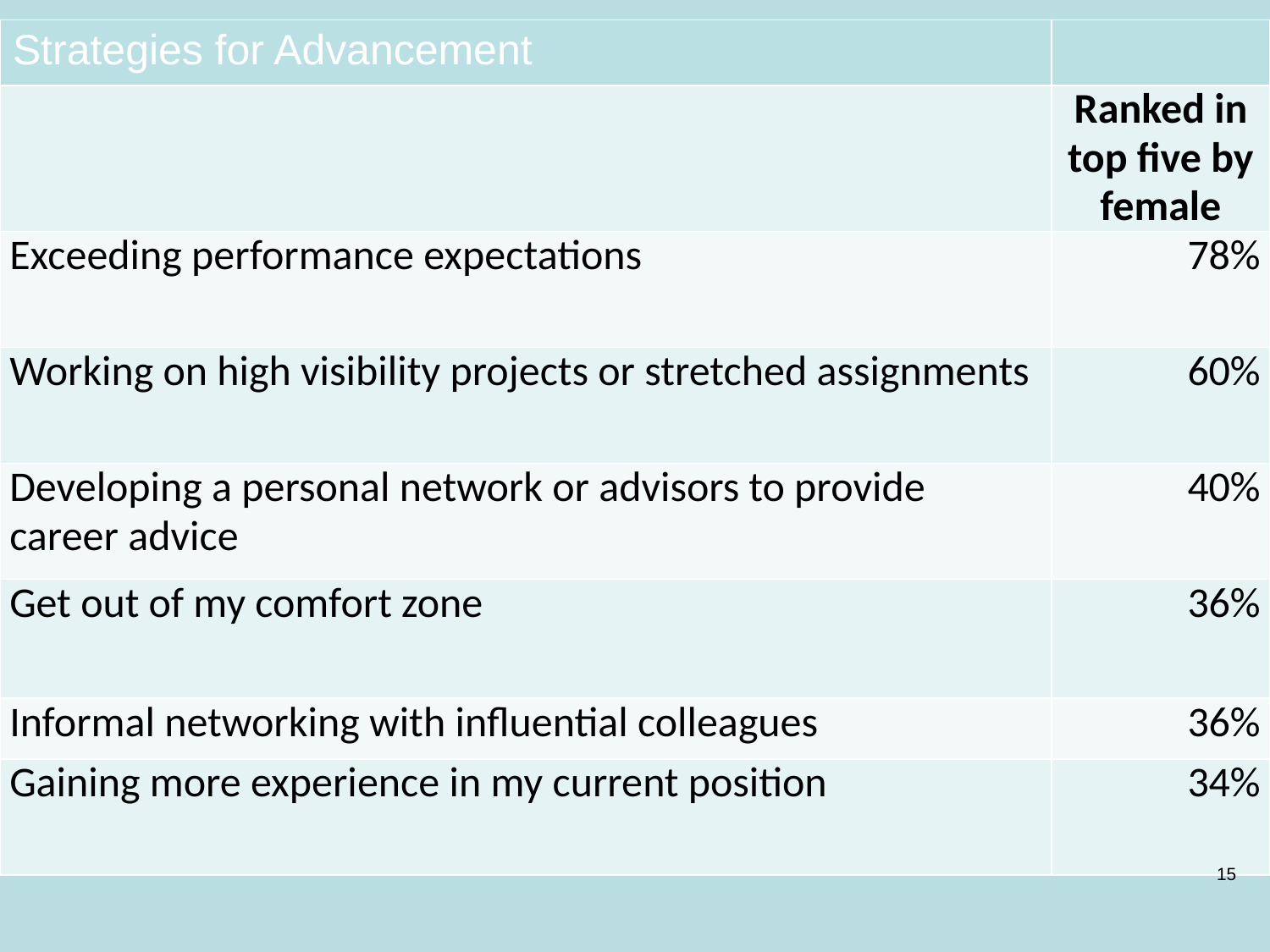

| Strategies for Advancement |  |
| --- | --- |
|  | Ranked in top five by female |
| Exceeding performance expectations | 78% |
| Working on high visibility projects or stretched assignments | 60% |
| Developing a personal network or advisors to provide career advice | 40% |
| Get out of my comfort zone | 36% |
| Informal networking with influential colleagues | 36% |
| Gaining more experience in my current position | 34% |
15